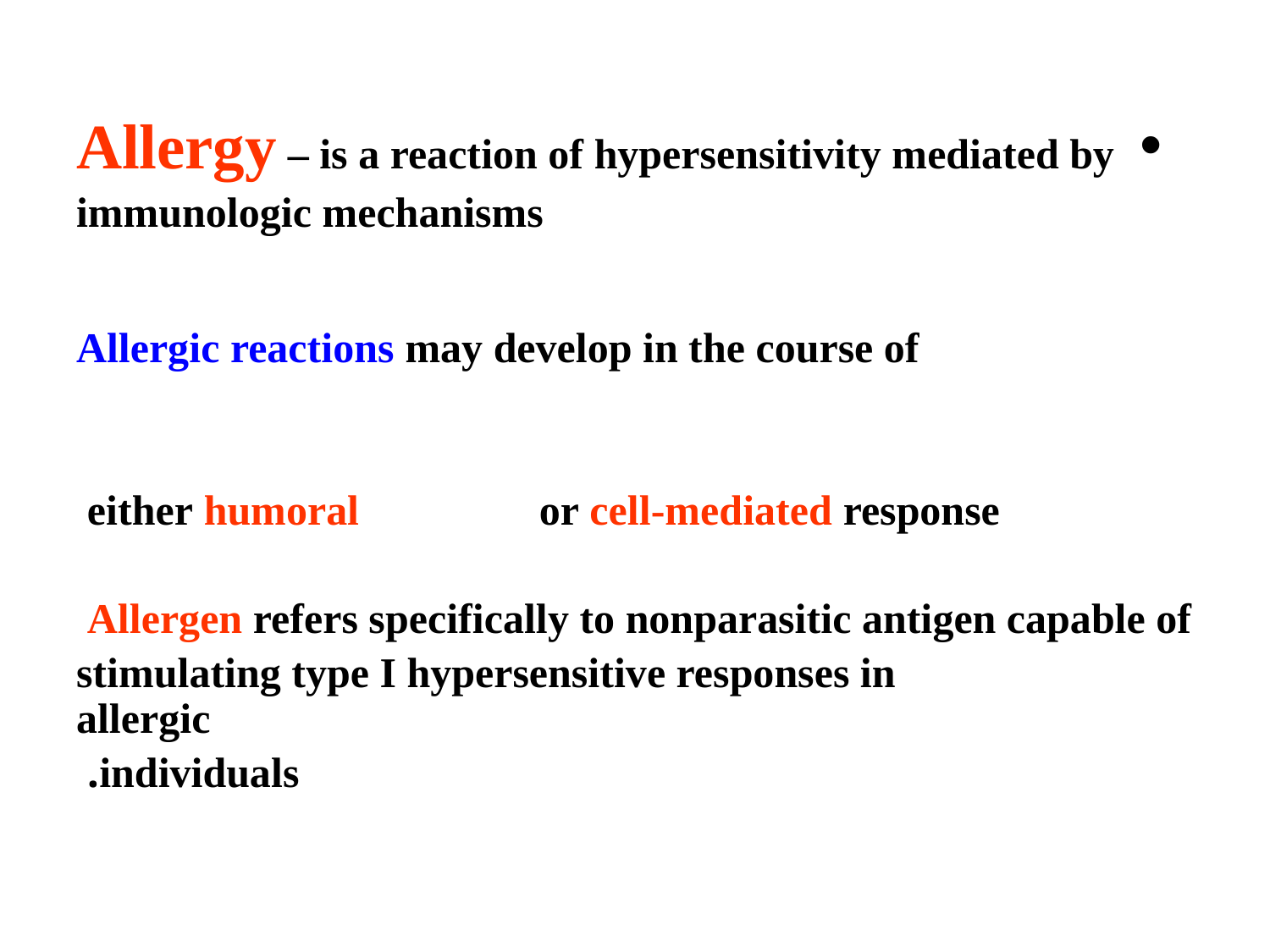

#
Allergy – is a reaction of hypersensitivity mediated by
                            immunologic mechanisms

Allergic reactions may develop in the course of

  either humoral                 or cell-mediated response

Allergen refers specifically to nonparasitic antigen capable of
                stimulating type I hypersensitive responses in allergic
                individuals.